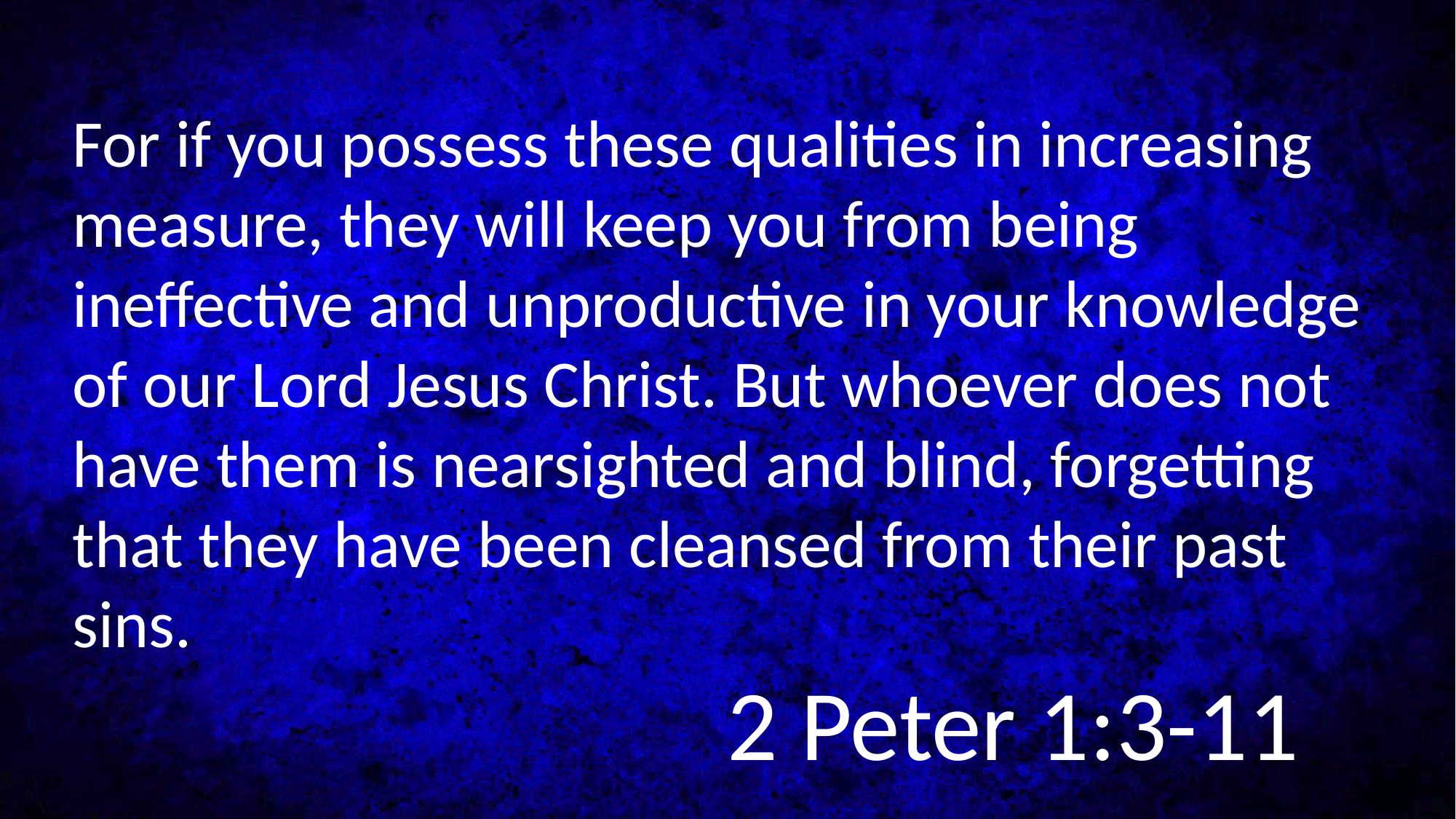

For if you possess these qualities in increasing measure, they will keep you from being ineffective and unproductive in your knowledge of our Lord Jesus Christ. But whoever does not have them is nearsighted and blind, forgetting that they have been cleansed from their past sins.
						2 Peter 1:3-11